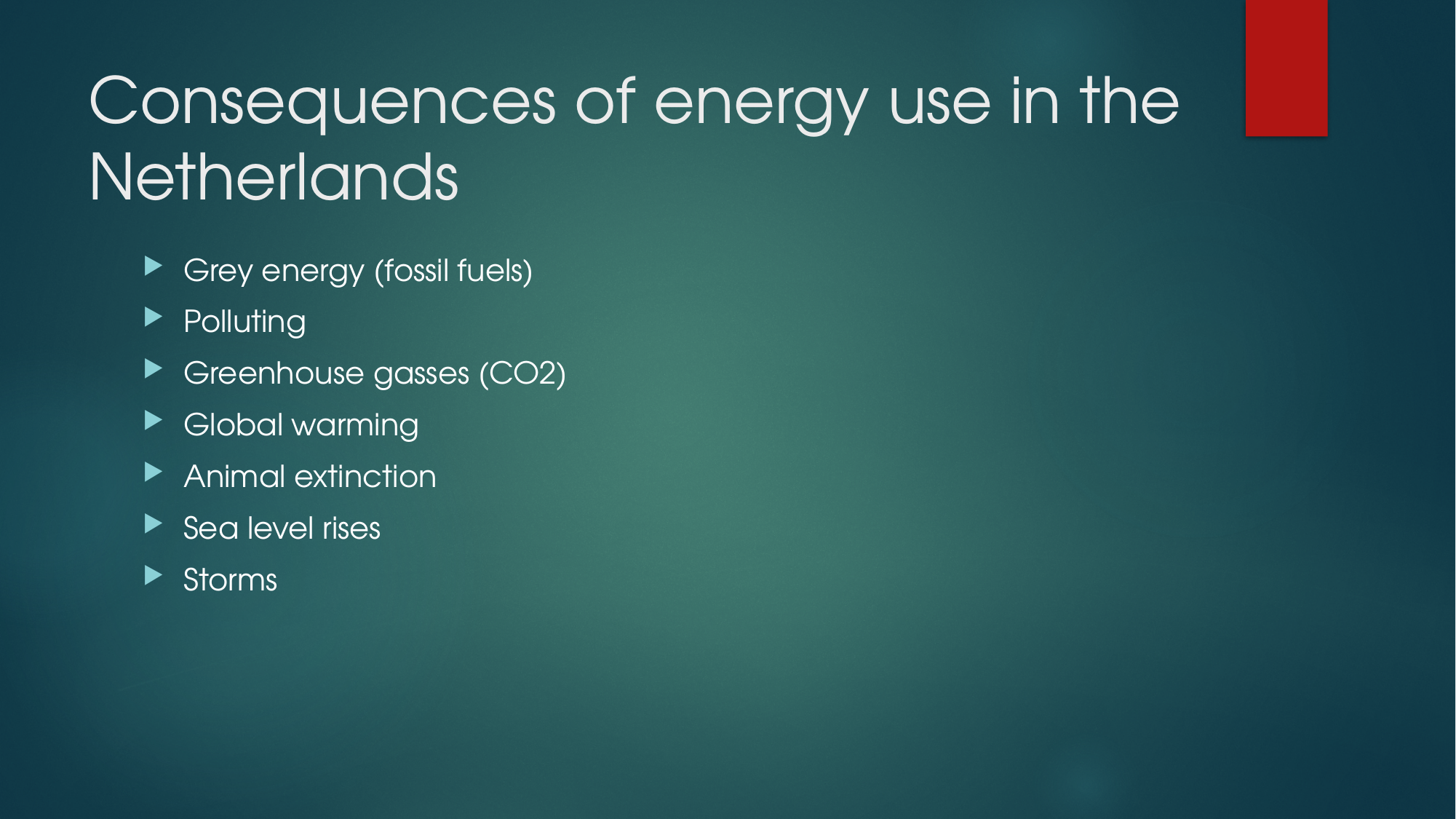

# Consequences of energy use in the Netherlands
Grey energy (fossil fuels)
Polluting
Greenhouse gasses (CO2)
Global warming
Animal extinction
Sea level rises
Storms